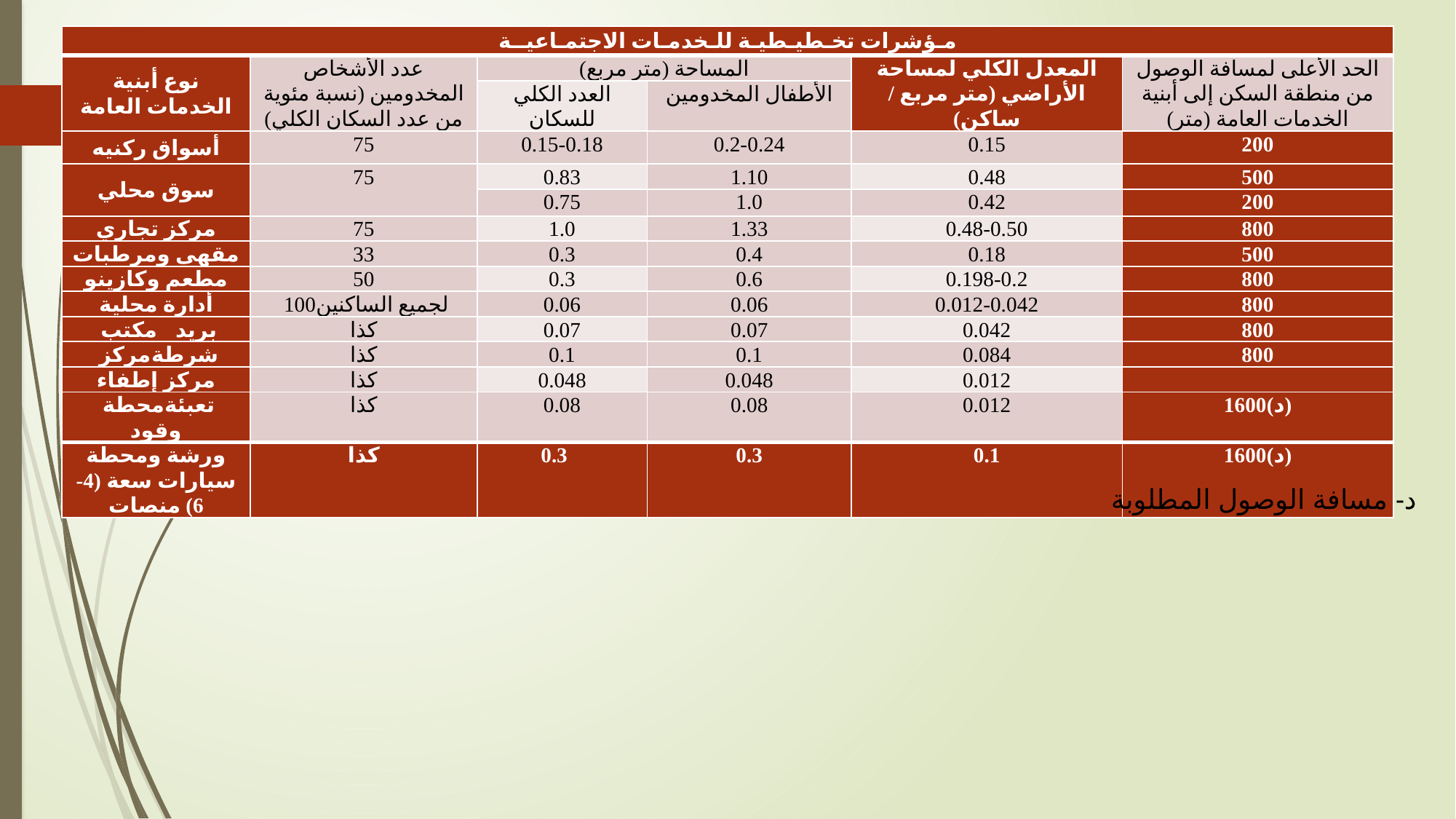

| مـؤشرات تخـطيـطيـة للـخدمـات الاجتمـاعيــة |  |  |  |  |  |
| --- | --- | --- | --- | --- | --- |
| نوع أبنية الخدمات العامة | عدد الأشخاص المخدومين (نسبة مئوية من عدد السكان الكلي) | المساحة (متر مربع) |  | المعدل الكلي لمساحة الأراضي (متر مربع / ساكن) | الحد الأعلى لمسافة الوصول من منطقة السكن إلى أبنية الخدمات العامة (متر) |
|  |  | العدد الكلي للسكان | الأطفال المخدومين |  |  |
| أسواق ركنيه | 75 | 0.15-0.18 | 0.2-0.24 | 0.15 | 200 |
| سوق محلي | 75 | 0.83 | 1.10 | 0.48 | 500 |
|  |  | 0.75 | 1.0 | 0.42 | 200 |
| مركز تجاري | 75 | 1.0 | 1.33 | 0.48-0.50 | 800 |
| مقهى ومرطبات | 33 | 0.3 | 0.4 | 0.18 | 500 |
| مطعم وكازينو | 50 | 0.3 | 0.6 | 0.198-0.2 | 800 |
| أدارة محلية | 100لجميع الساكنين | 0.06 | 0.06 | 0.012-0.042 | 800 |
| مكتب بريد | كذا | 0.07 | 0.07 | 0.042 | 800 |
| مركز شرطة | كذا | 0.1 | 0.1 | 0.084 | 800 |
| مركز إطفاء | كذا | 0.048 | 0.048 | 0.012 |  |
| محطة تعبئة وقود | كذا | 0.08 | 0.08 | 0.012 | 1600(د) |
| ورشة ومحطة سيارات سعة (4-6) منصات | كذا | 0.3 | 0.3 | 0.1 | 1600(د) |
 د- مسافة الوصول المطلوبة